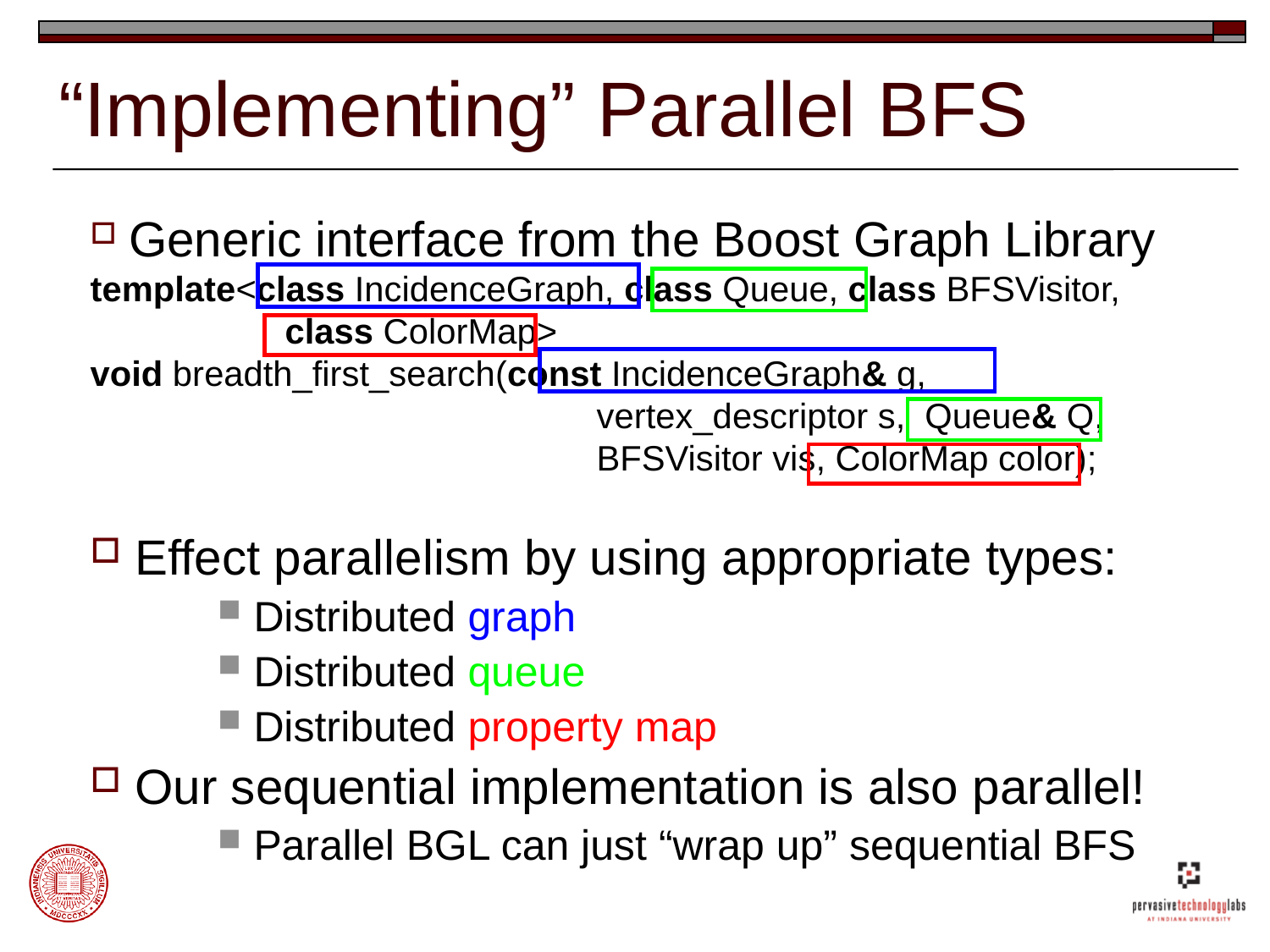

# “Implementing” Parallel BFS
 Generic interface from the Boost Graph Library
template<class IncidenceGraph, class Queue, class BFSVisitor,
                    class ColorMap>
void breadth_first_search(const IncidenceGraph& g,
                                                    vertex_descriptor s,  Queue& Q,
                                                    BFSVisitor vis, ColorMap color);
 Effect parallelism by using appropriate types:
 Distributed graph
 Distributed queue
 Distributed property map
 Our sequential implementation is also parallel!
 Parallel BGL can just “wrap up” sequential BFS